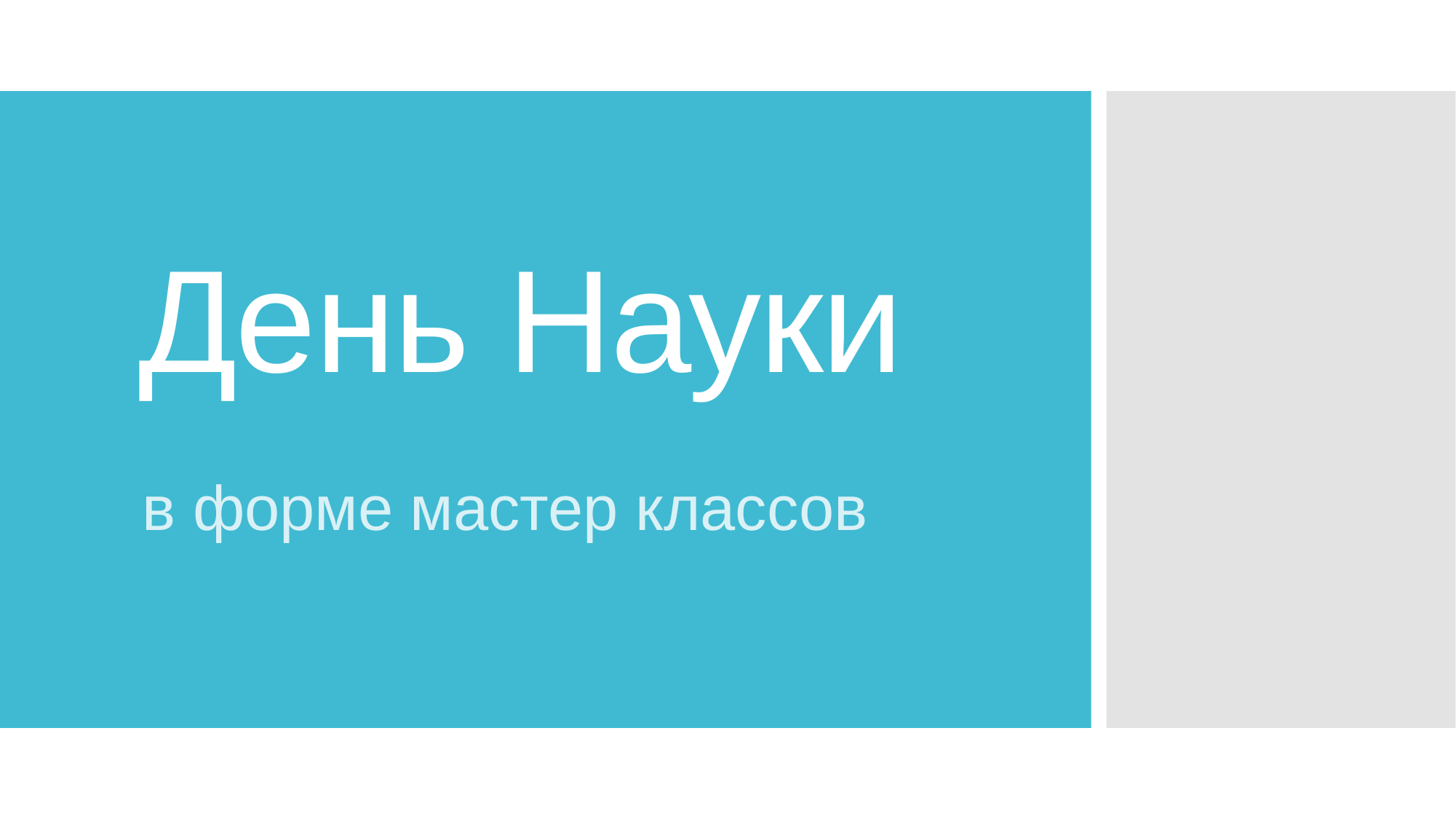

# День Науки
в форме мастер классов